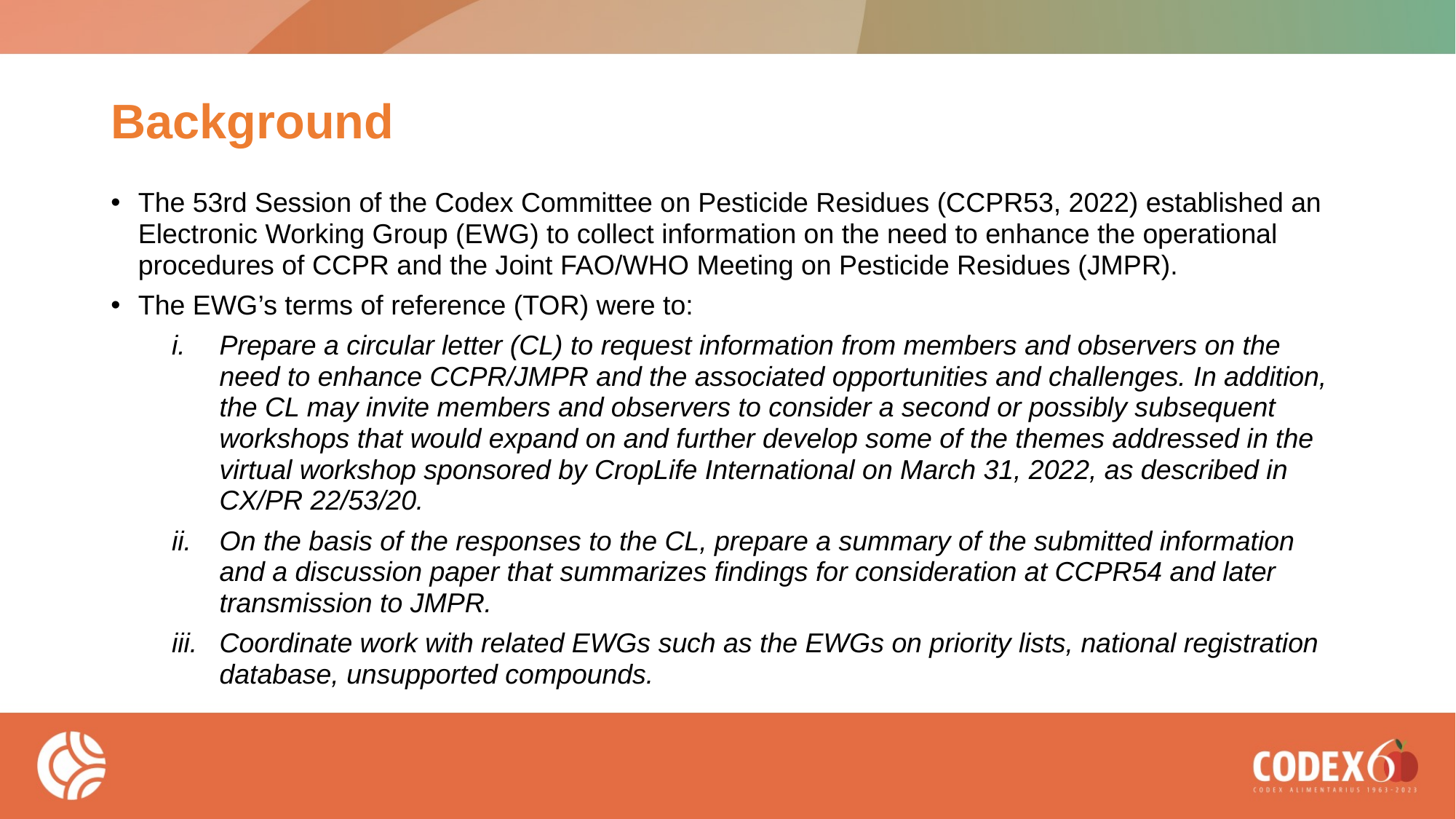

# Background
The 53rd Session of the Codex Committee on Pesticide Residues (CCPR53, 2022) established an Electronic Working Group (EWG) to collect information on the need to enhance the operational procedures of CCPR and the Joint FAO/WHO Meeting on Pesticide Residues (JMPR).
The EWG’s terms of reference (TOR) were to:
Prepare a circular letter (CL) to request information from members and observers on the need to enhance CCPR/JMPR and the associated opportunities and challenges. In addition, the CL may invite members and observers to consider a second or possibly subsequent workshops that would expand on and further develop some of the themes addressed in the virtual workshop sponsored by CropLife International on March 31, 2022, as described in CX/PR 22/53/20.
On the basis of the responses to the CL, prepare a summary of the submitted information and a discussion paper that summarizes findings for consideration at CCPR54 and later transmission to JMPR.
Coordinate work with related EWGs such as the EWGs on priority lists, national registration database, unsupported compounds.